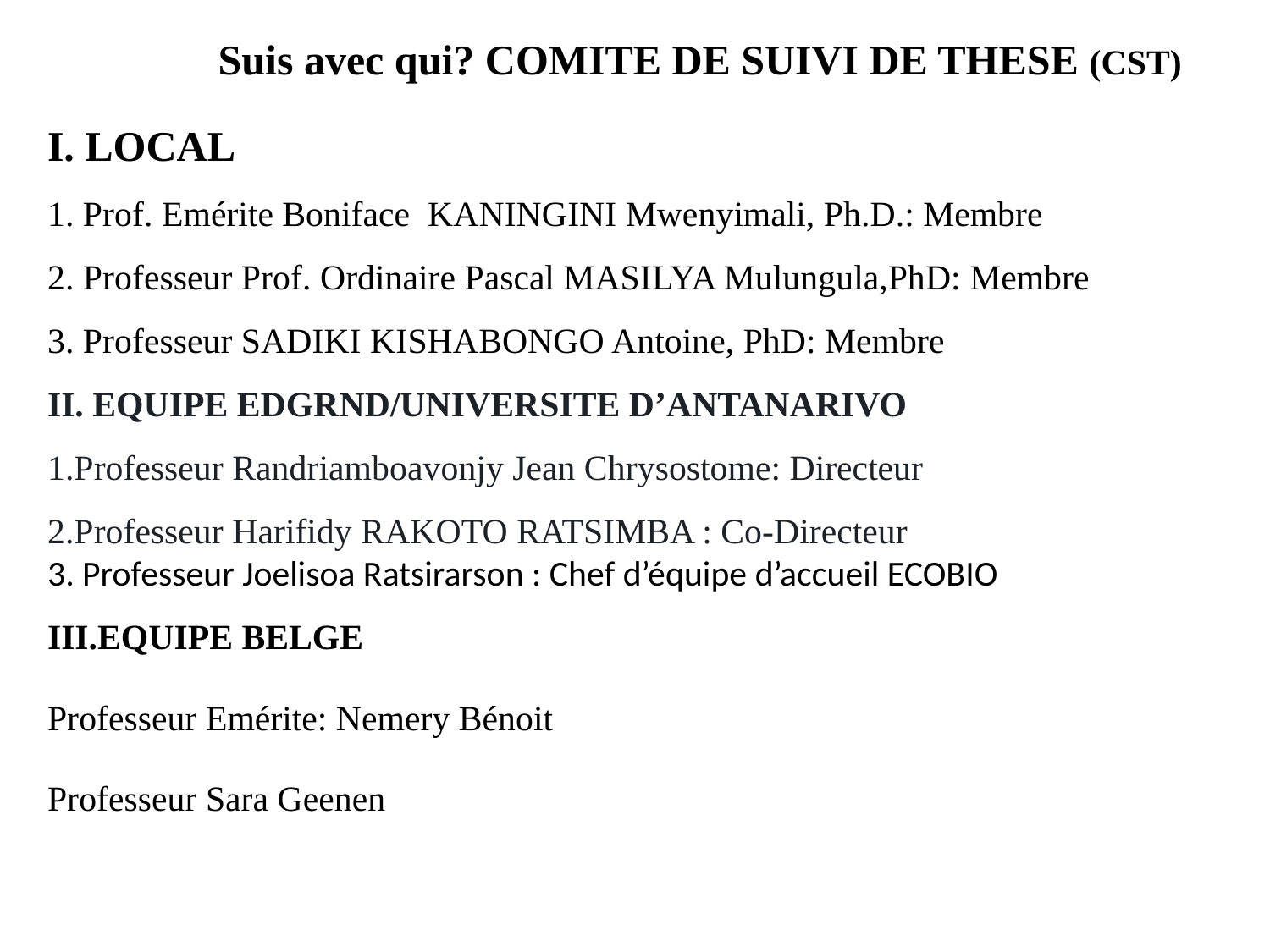

Suis avec qui? COMITE DE SUIVI DE THESE (CST)
I. LOCAL
1. Prof. Emérite Boniface  KANINGINI Mwenyimali, Ph.D.: Membre
2. Professeur Prof. Ordinaire Pascal MASILYA Mulungula,PhD: Membre
3. Professeur SADIKI KISHABONGO Antoine, PhD: Membre
II. EQUIPE EDGRND/UNIVERSITE D’ANTANARIVO
1.Professeur Randriamboavonjy Jean Chrysostome: Directeur
2.Professeur Harifidy RAKOTO RATSIMBA : Co-Directeur
3. Professeur Joelisoa Ratsirarson : Chef d’équipe d’accueil ECOBIO
III.EQUIPE BELGE
Professeur Emérite: Nemery Bénoit
Professeur Sara Geenen